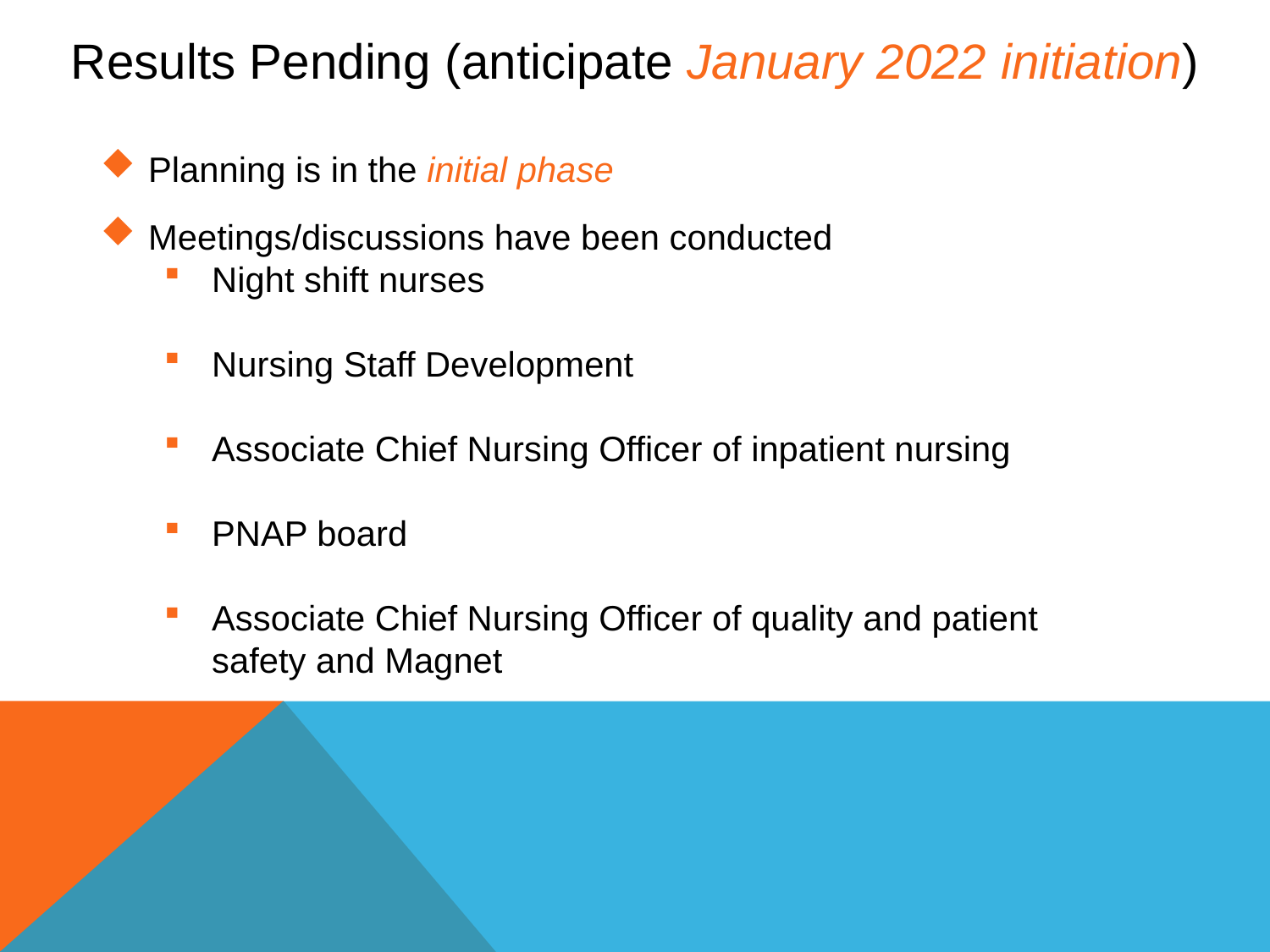

# Results Pending (anticipate January 2022 initiation)
Planning is in the initial phase

Meetings/discussions have been conducted
Night shift nurses

Nursing Staff Development

Associate Chief Nursing Officer of inpatient nursing

PNAP board

Associate Chief Nursing Officer of quality and patient safety and Magnet